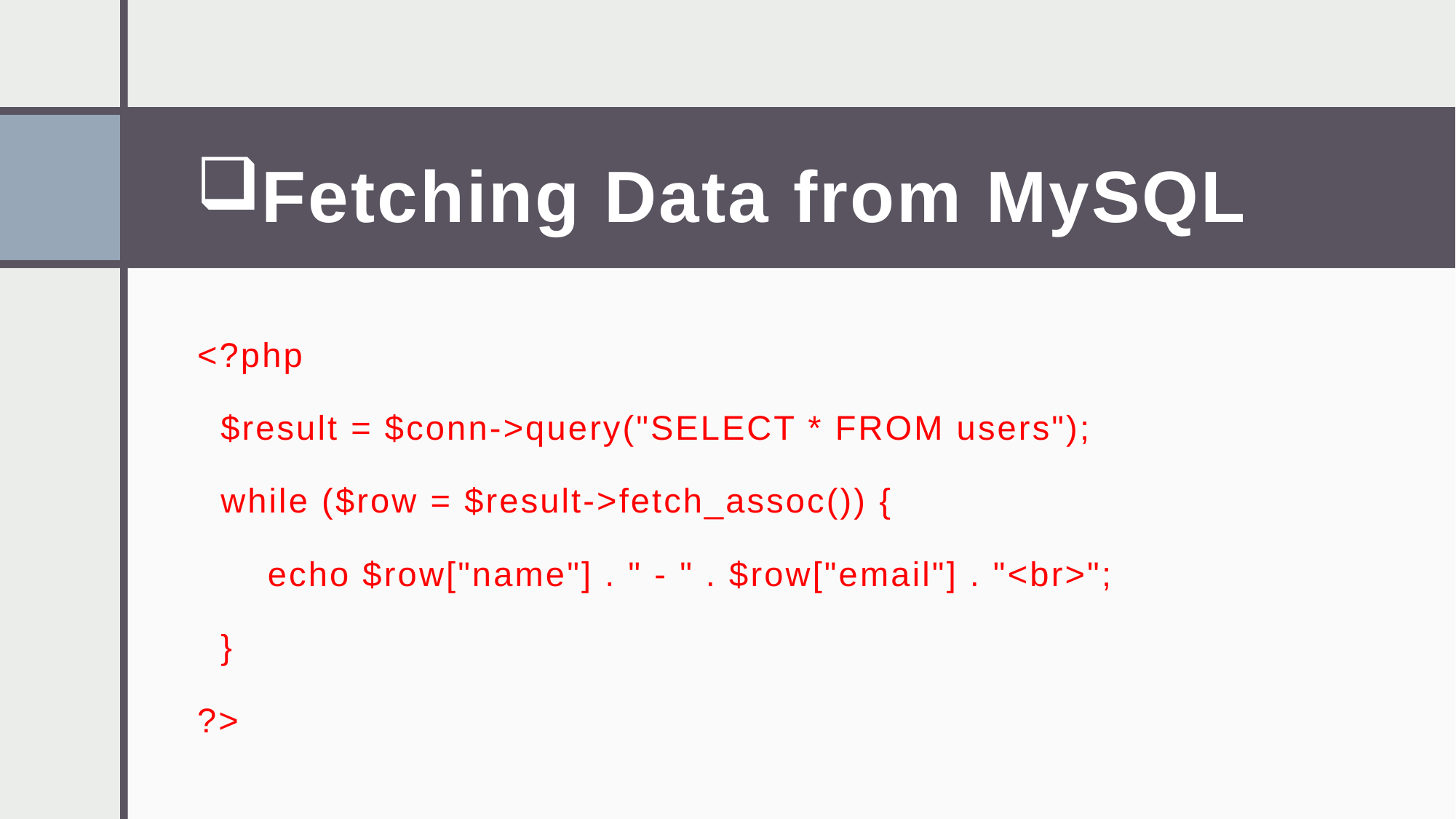

# Fetching Data from MySQL
<?php
  $result = $conn->query("SELECT * FROM users");
  while ($row = $result->fetch_assoc()) {
      echo $row["name"] . " - " . $row["email"] . "<br>";
  }
?>